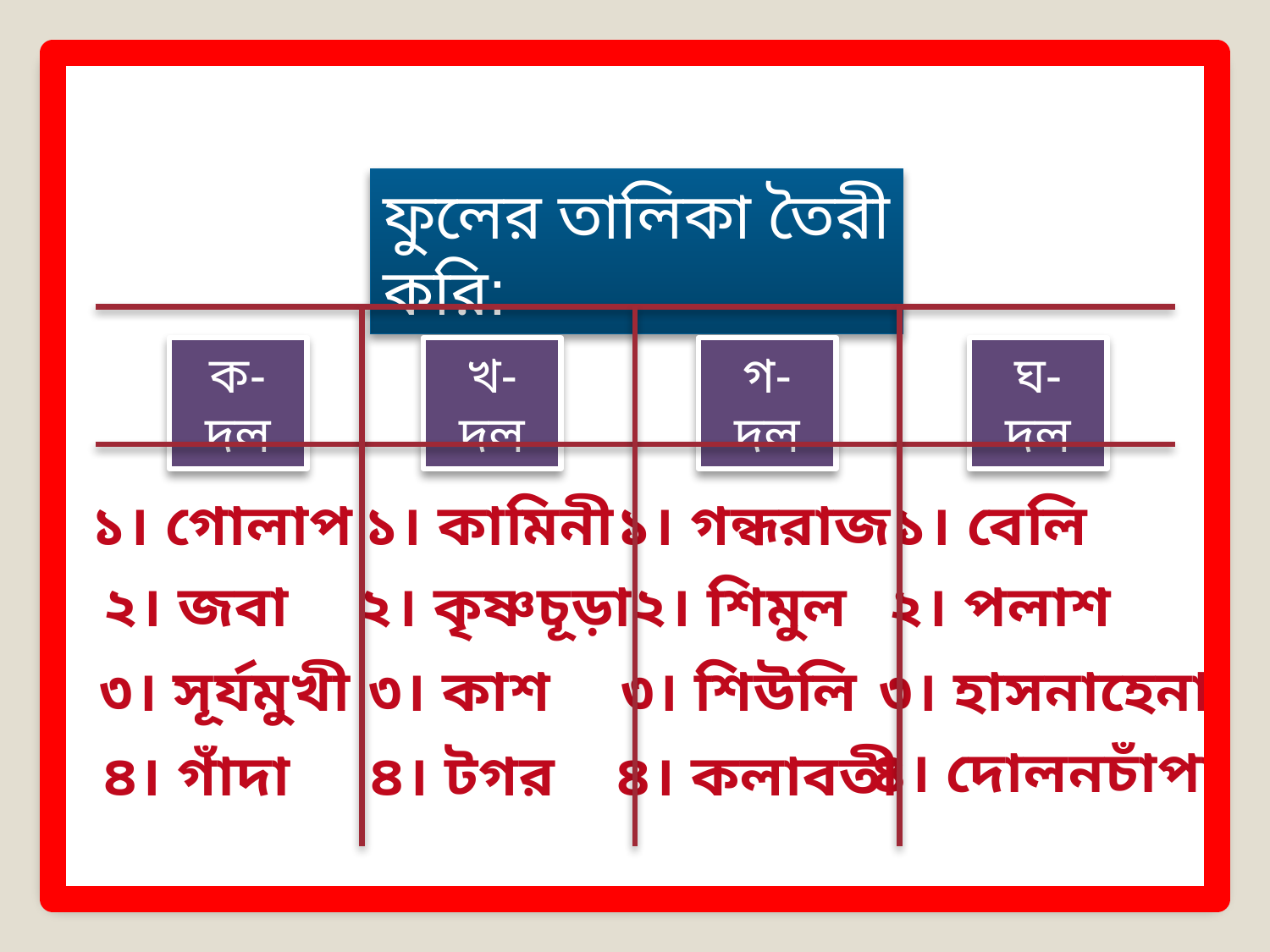

ফুলের তালিকা তৈরী করি:
ক-দল
খ-দল
গ-দল
ঘ-দল
১। গোলাপ
১। কামিনী
১। গন্ধরাজ
১। বেলি
২। জবা
২। কৃষ্ণচূড়া
২। শিমুল
২। পলাশ
৩। সূর্যমুখী
৩। কাশ
৩। শিউলি
৩। হাসনাহেনা
৪। দোলনচাঁপা
৪। গাঁদা
৪। টগর
৪। কলাবতী